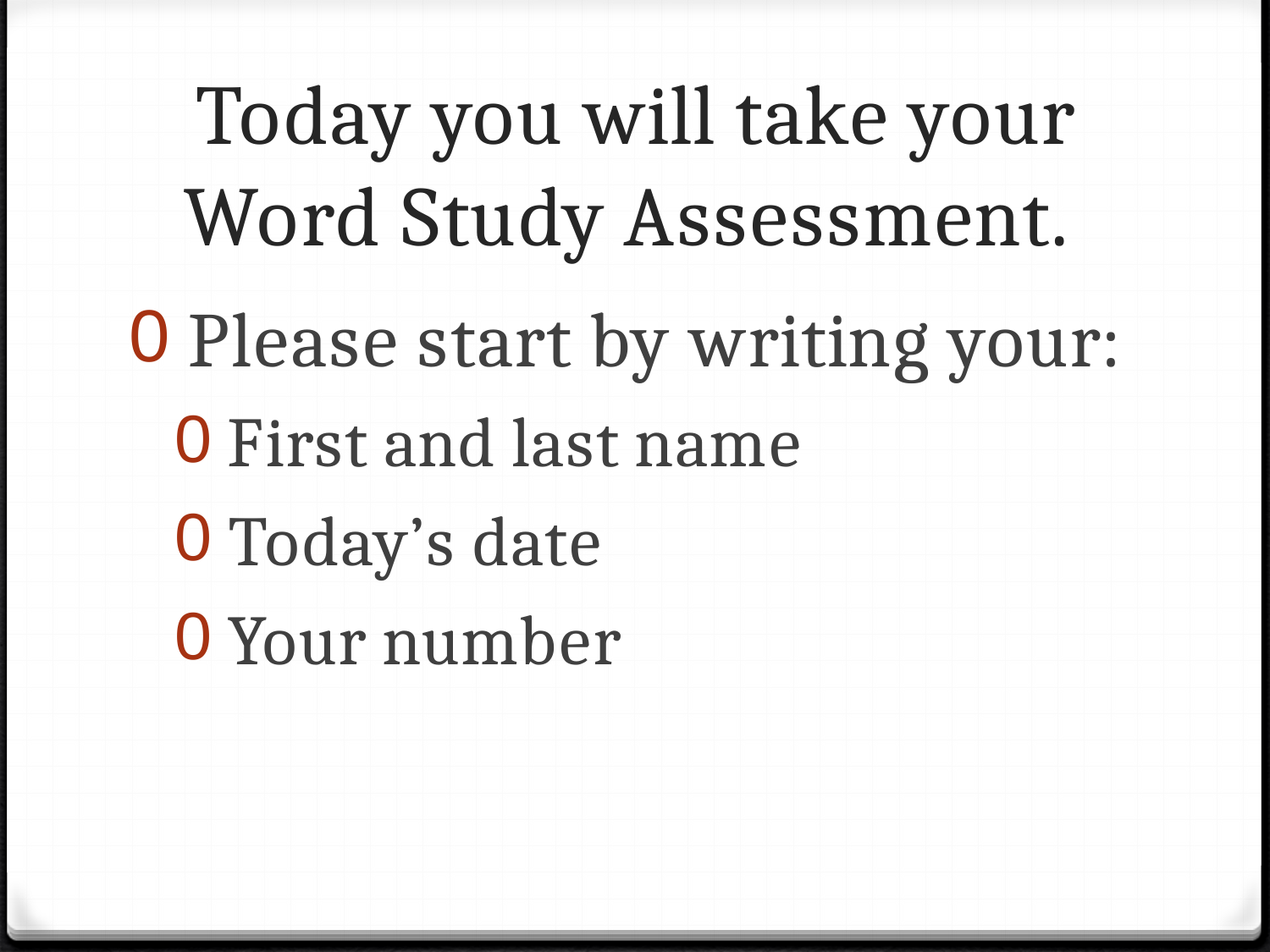

# Today you will take your Word Study Assessment.
 Please start by writing your:
 First and last name
 Today’s date
 Your number